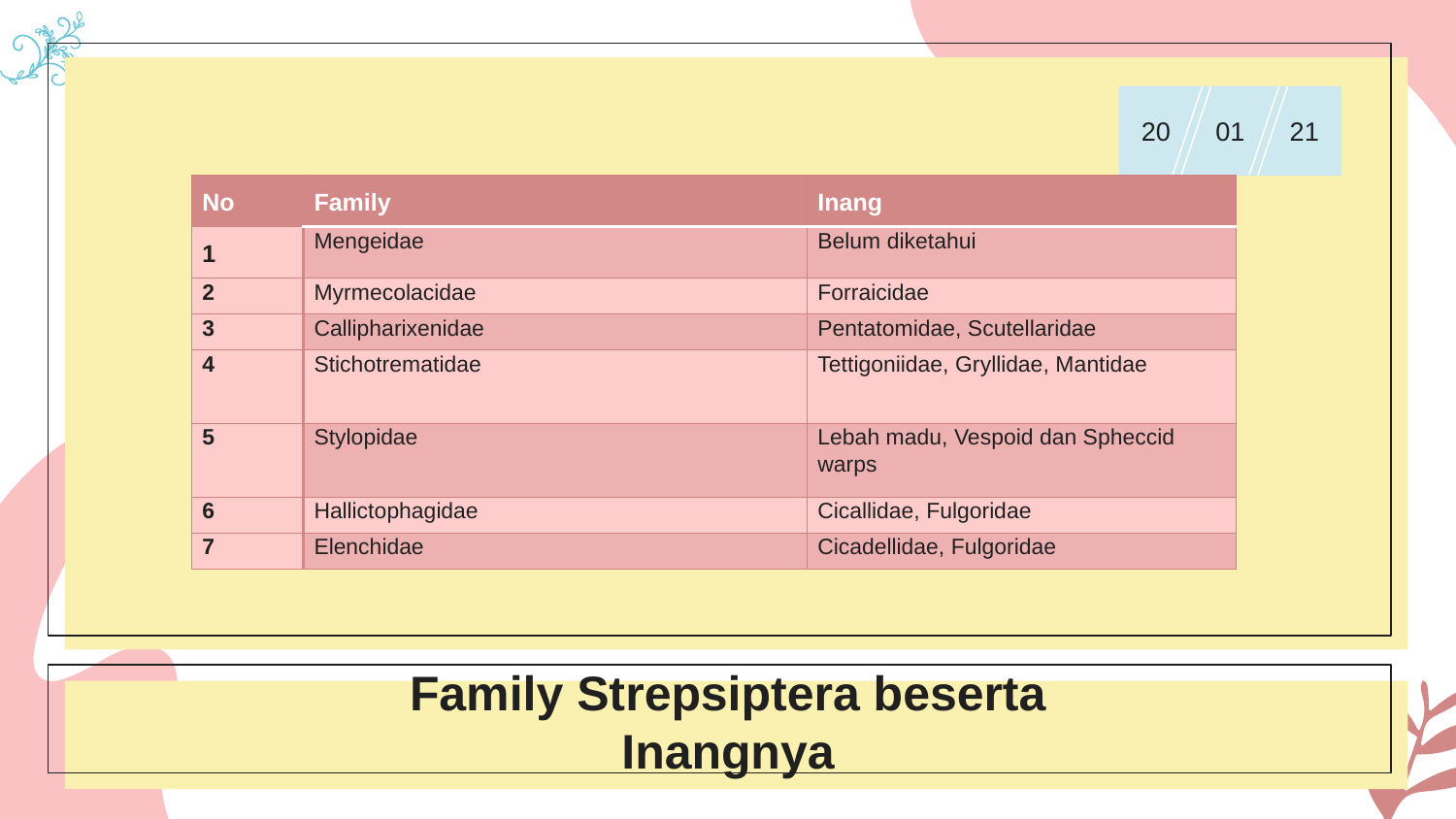

20
01
21
| No | Family | Inang |
| --- | --- | --- |
| 1 | Mengeidae | Belum diketahui |
| 2 | Myrmecolacidae | Forraicidae |
| 3 | Callipharixenidae | Pentatomidae, Scutellaridae |
| 4 | Stichotrematidae | Tettigoniidae, Gryllidae, Mantidae |
| 5 | Stylopidae | Lebah madu, Vespoid dan Spheccid warps |
| 6 | Hallictophagidae | Cicallidae, Fulgoridae |
| 7 | Elenchidae | Cicadellidae, Fulgoridae |
# Family Strepsiptera beserta Inangnya